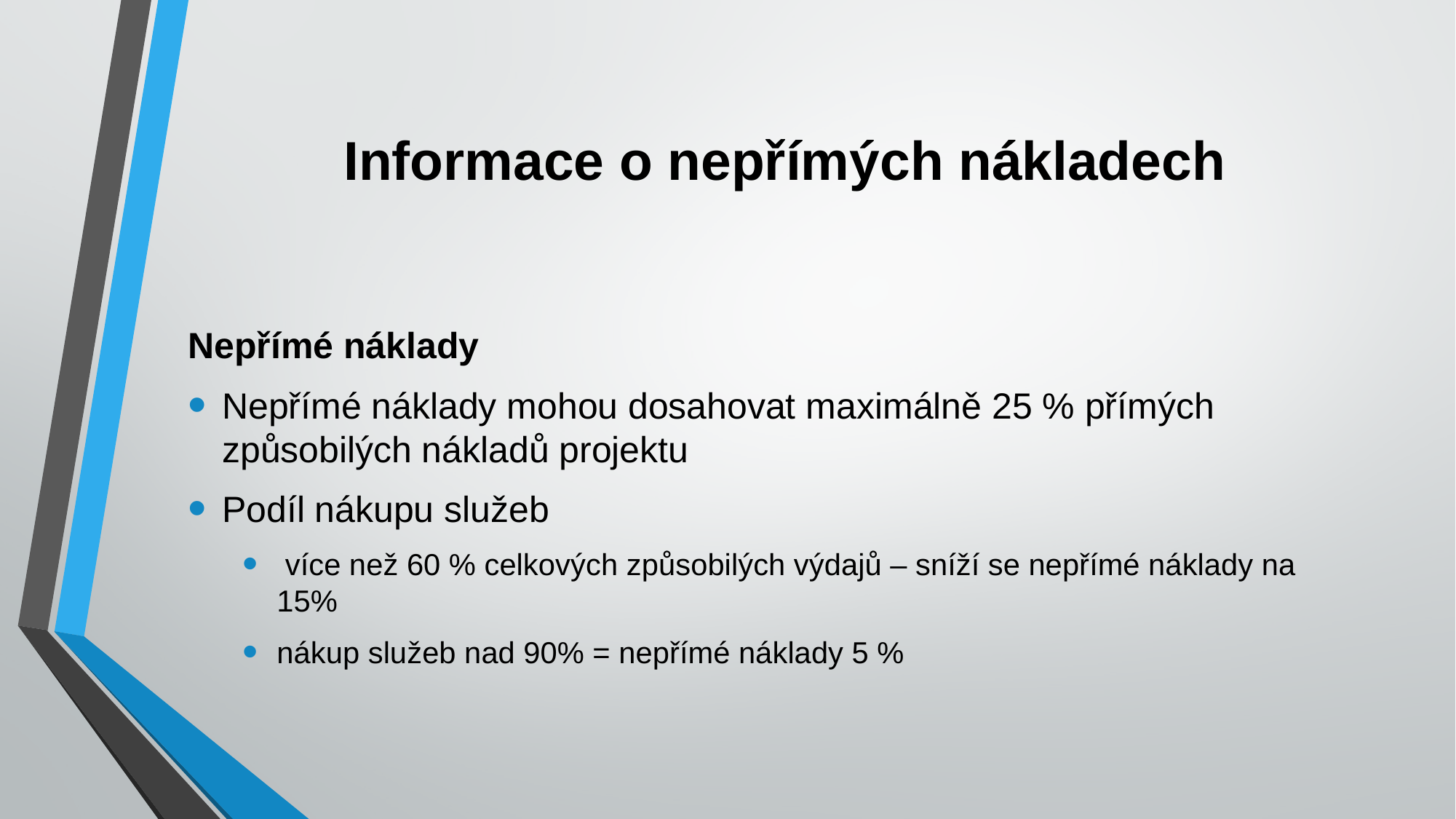

# Informace o nepřímých nákladech
Nepřímé náklady
Nepřímé náklady mohou dosahovat maximálně 25 % přímých způsobilých nákladů projektu
Podíl nákupu služeb
 více než 60 % celkových způsobilých výdajů – sníží se nepřímé náklady na 15%
nákup služeb nad 90% = nepřímé náklady 5 %